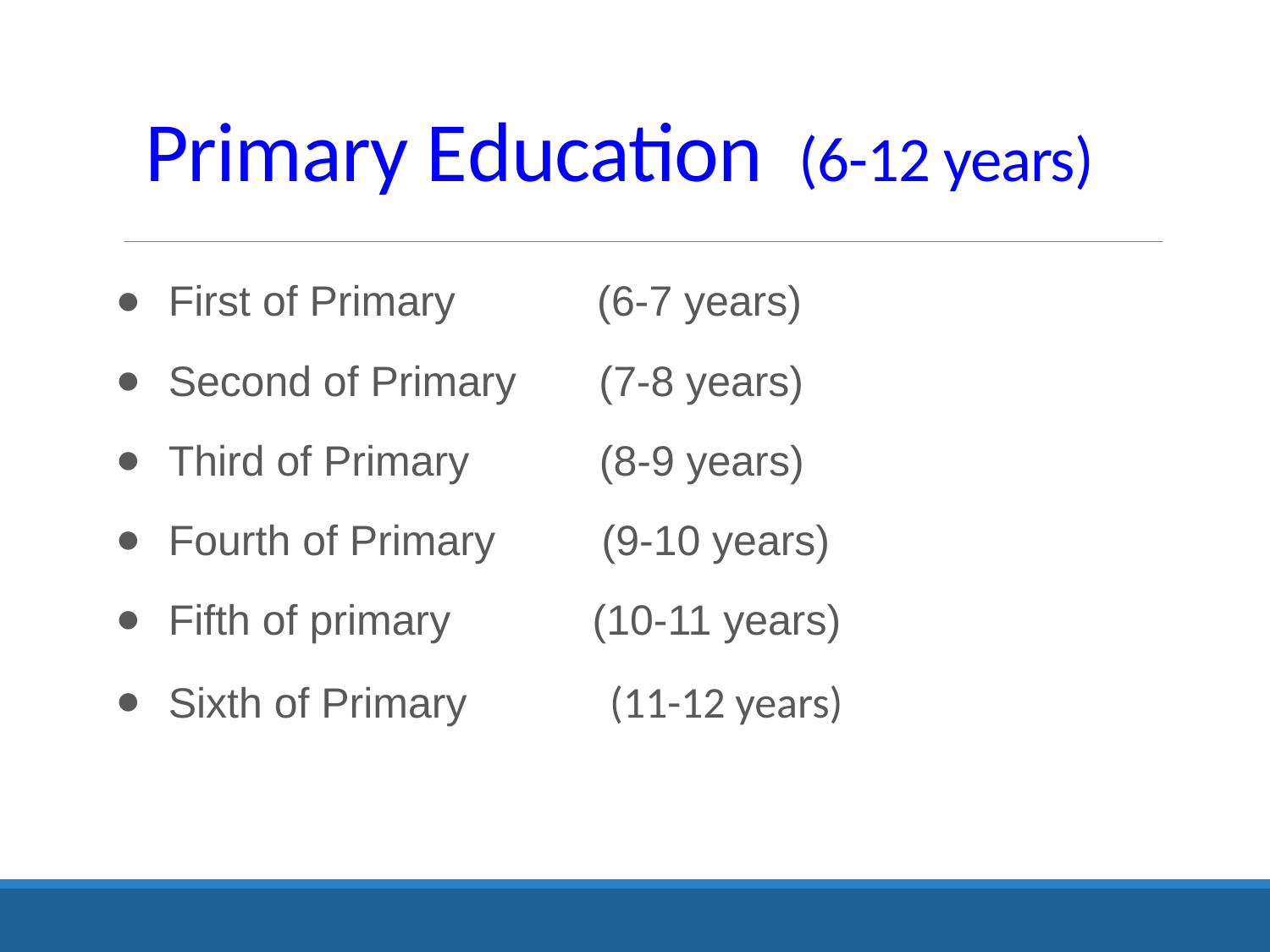

# Primary Education  (6-12 years)
First of Primary            (6-7 years)
Second of Primary       (7-8 years)
Third of Primary           (8-9 years)
Fourth of Primary         (9-10 years)
Fifth of primary            (10-11 years)
Sixth of Primary            (11-12 years)